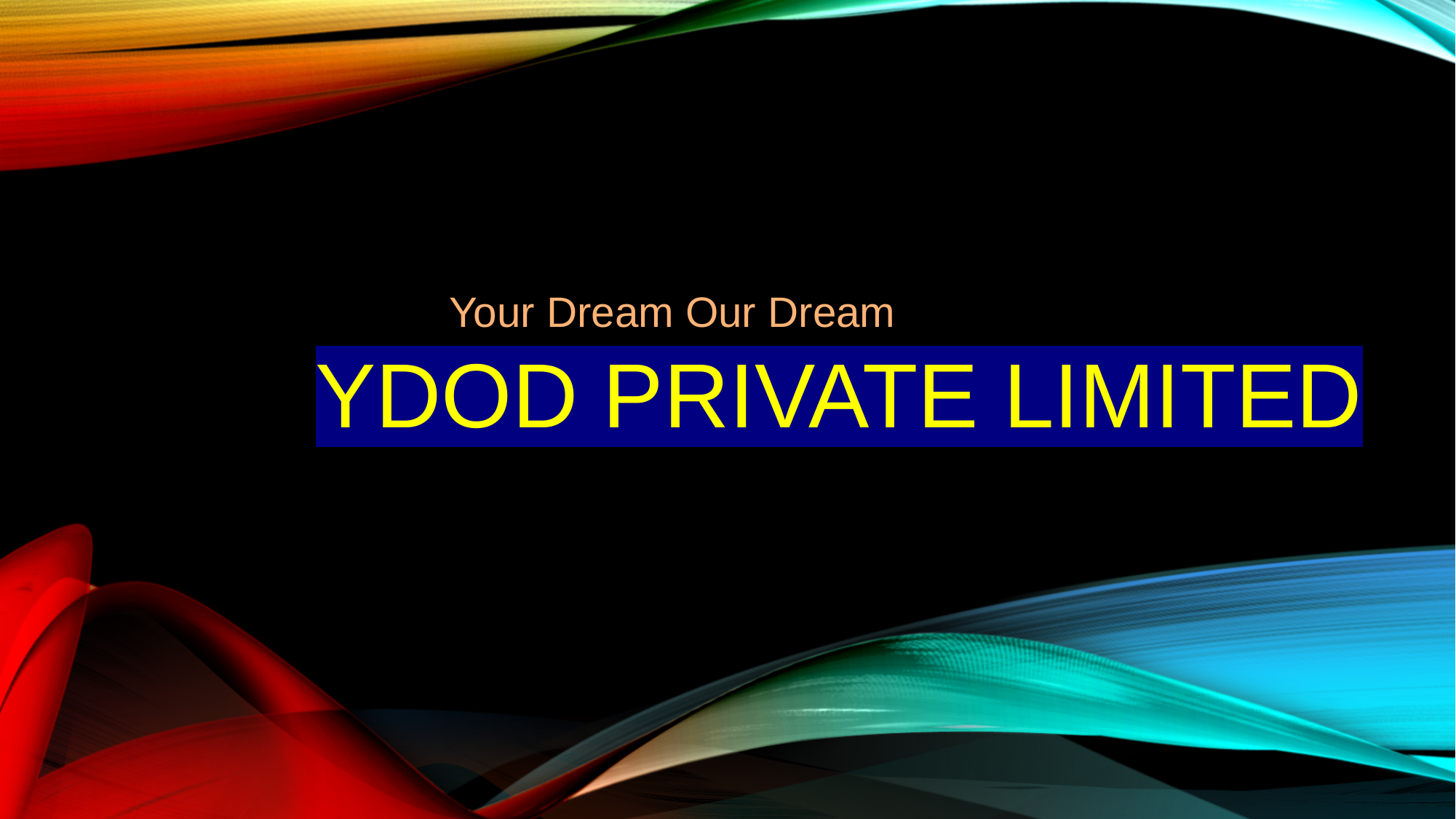

# YDOD PRIVATE LIMITED
Your Dream Our Dream